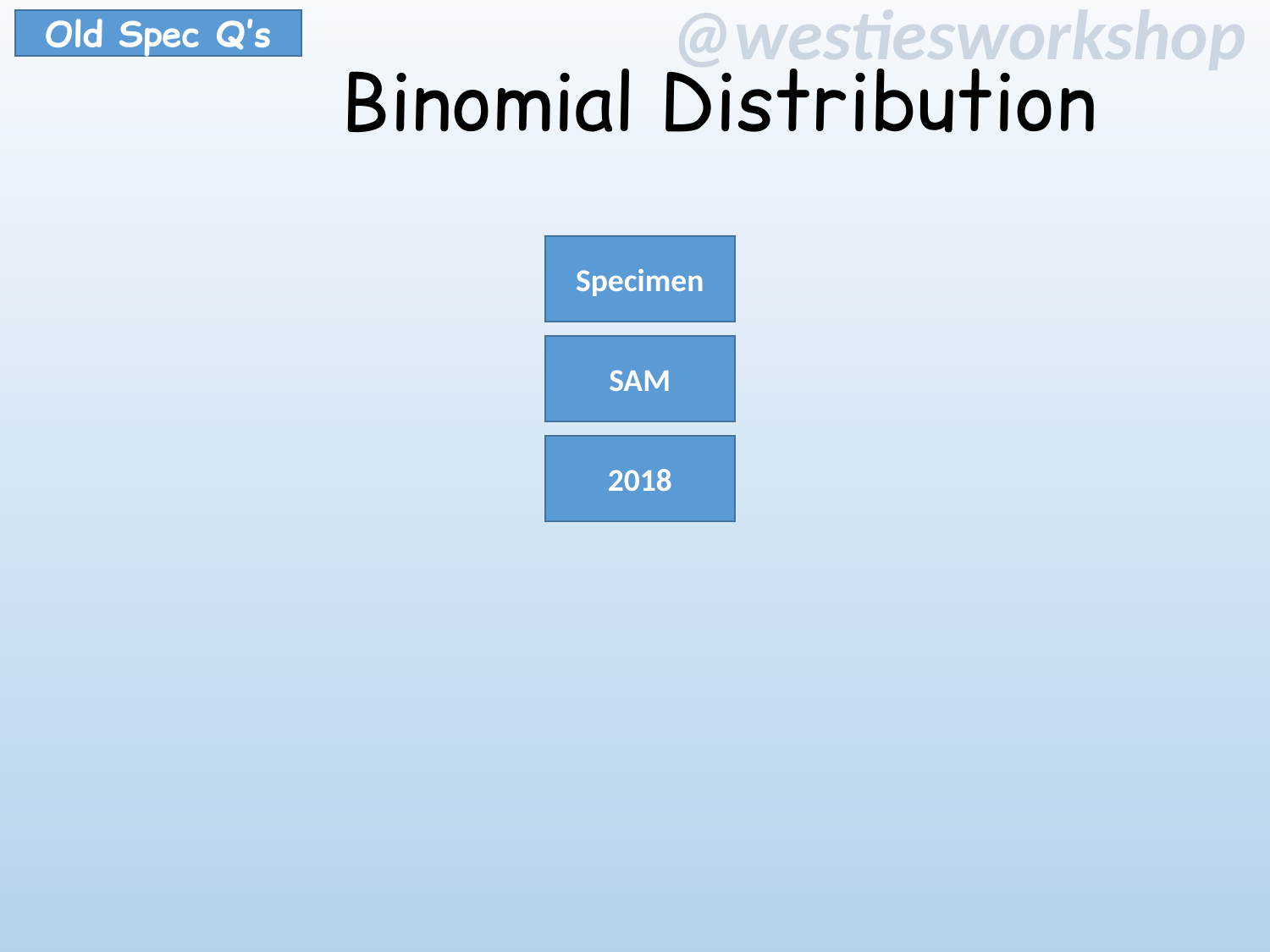

Old Spec Q’s
Binomial Distribution
Specimen
SAM
2018